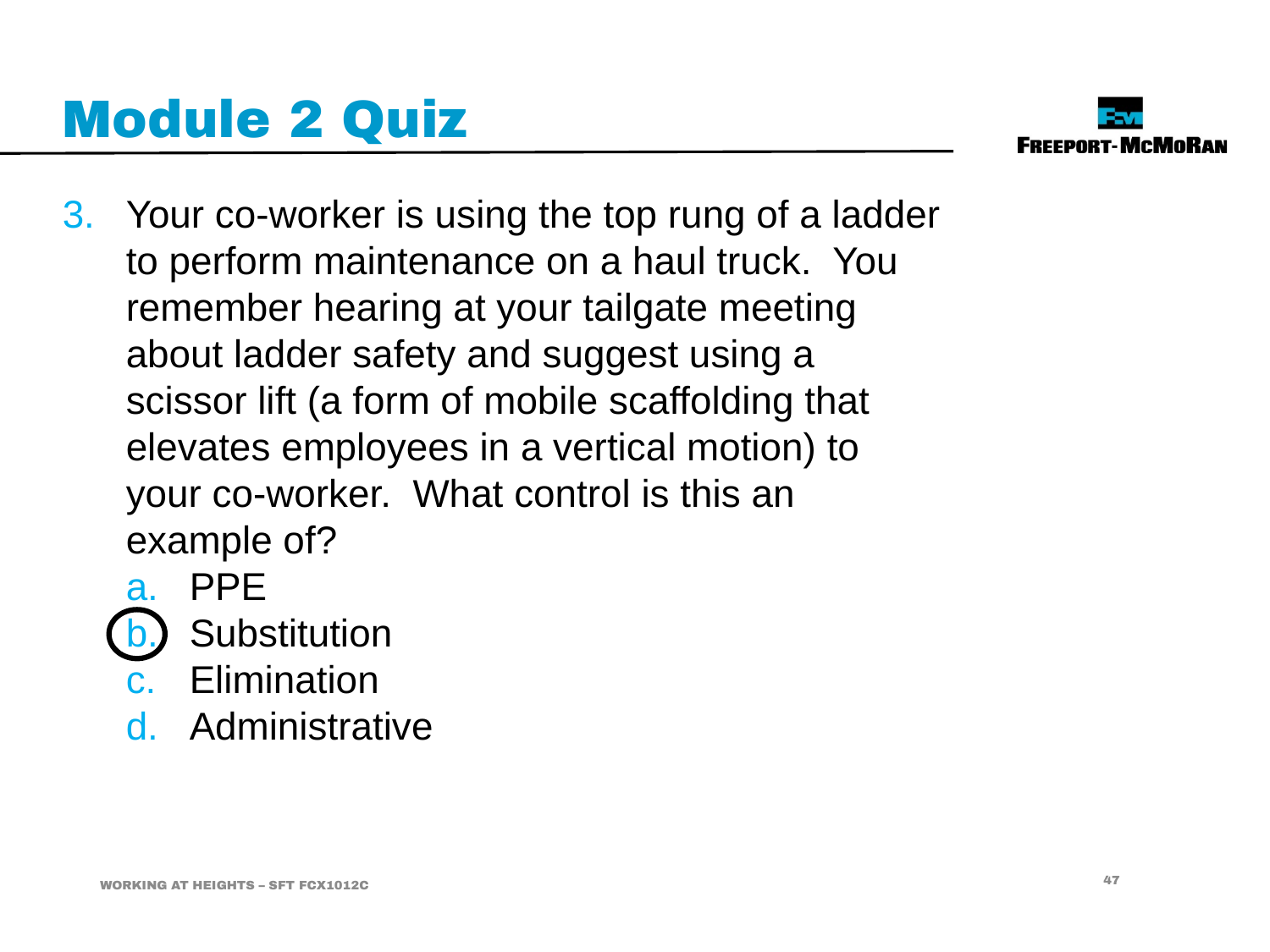

Module 2 Quiz
Your co-worker is using the top rung of a ladder to perform maintenance on a haul truck.  You remember hearing at your tailgate meeting about ladder safety and suggest using a scissor lift (a form of mobile scaffolding that elevates employees in a vertical motion) to your co-worker.  What control is this an example of?
PPE
Substitution
Elimination
Administrative

47
WORKING AT HEIGHTS – SFT FCX1012C